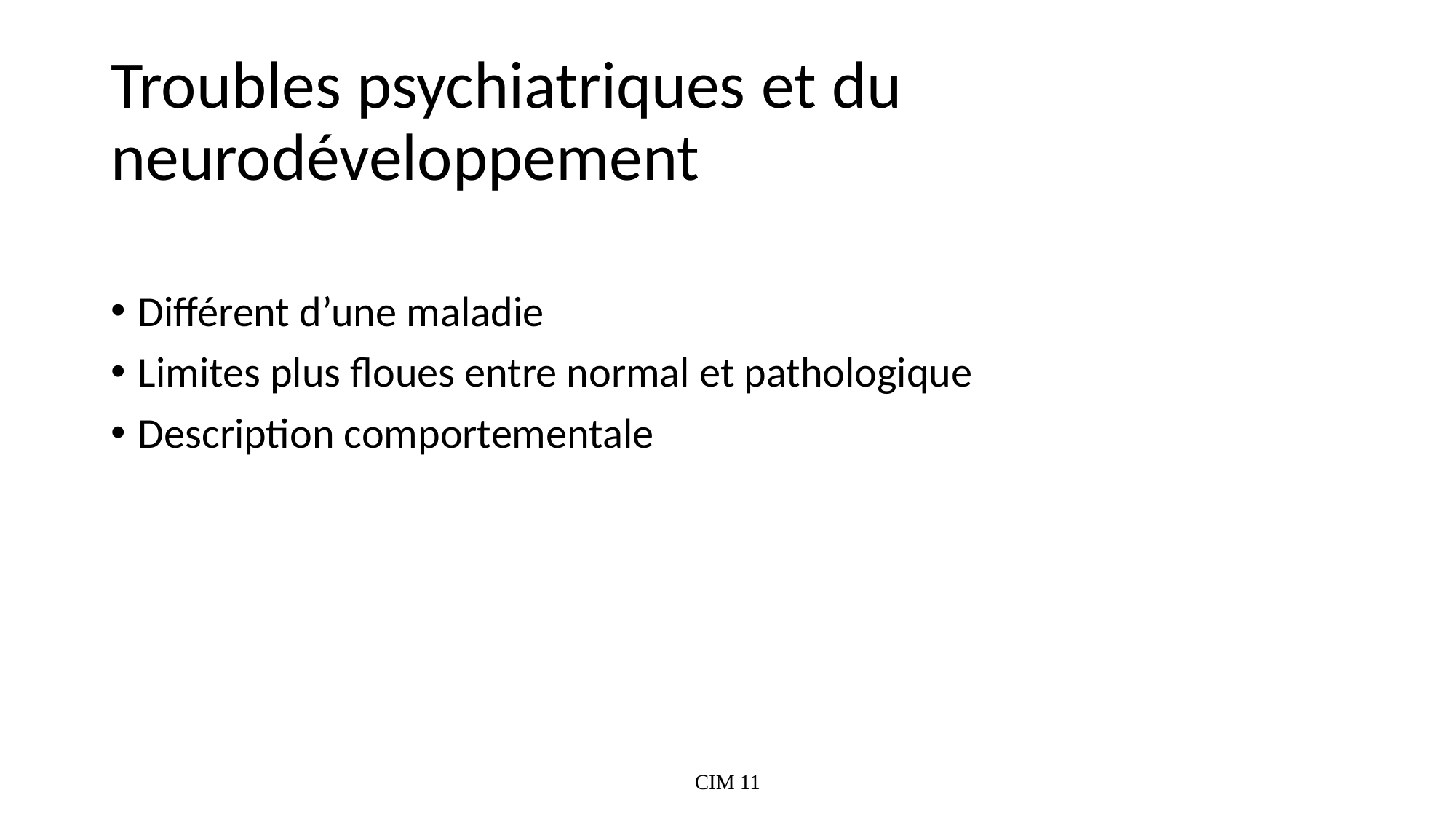

# Troubles psychiatriques et du neurodéveloppement

Différent d’une maladie
Limites plus floues entre normal et pathologique
Description comportementale

CIM 11